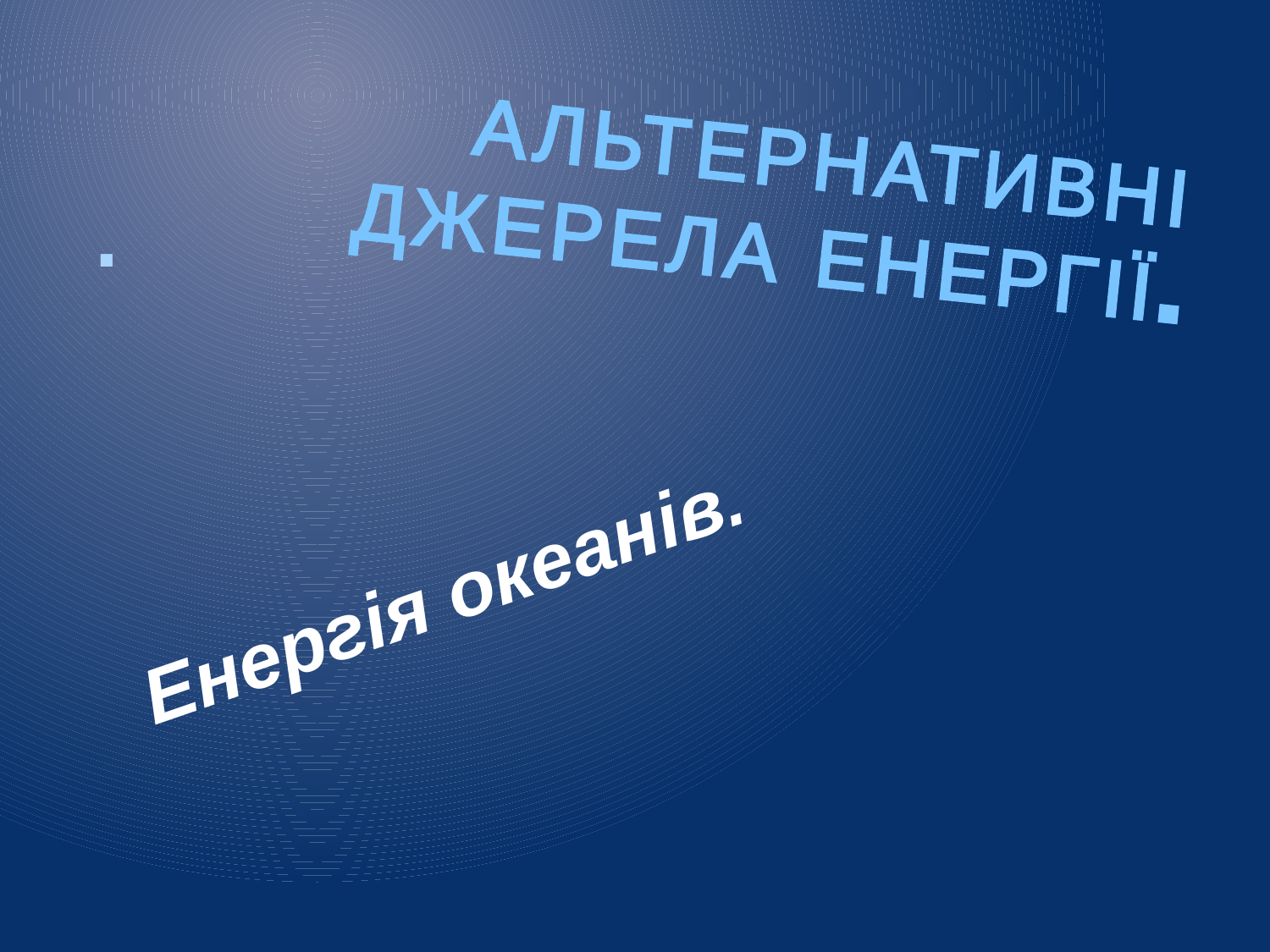

# Альтернативні джерела енергії.
.
Енергія океанів.